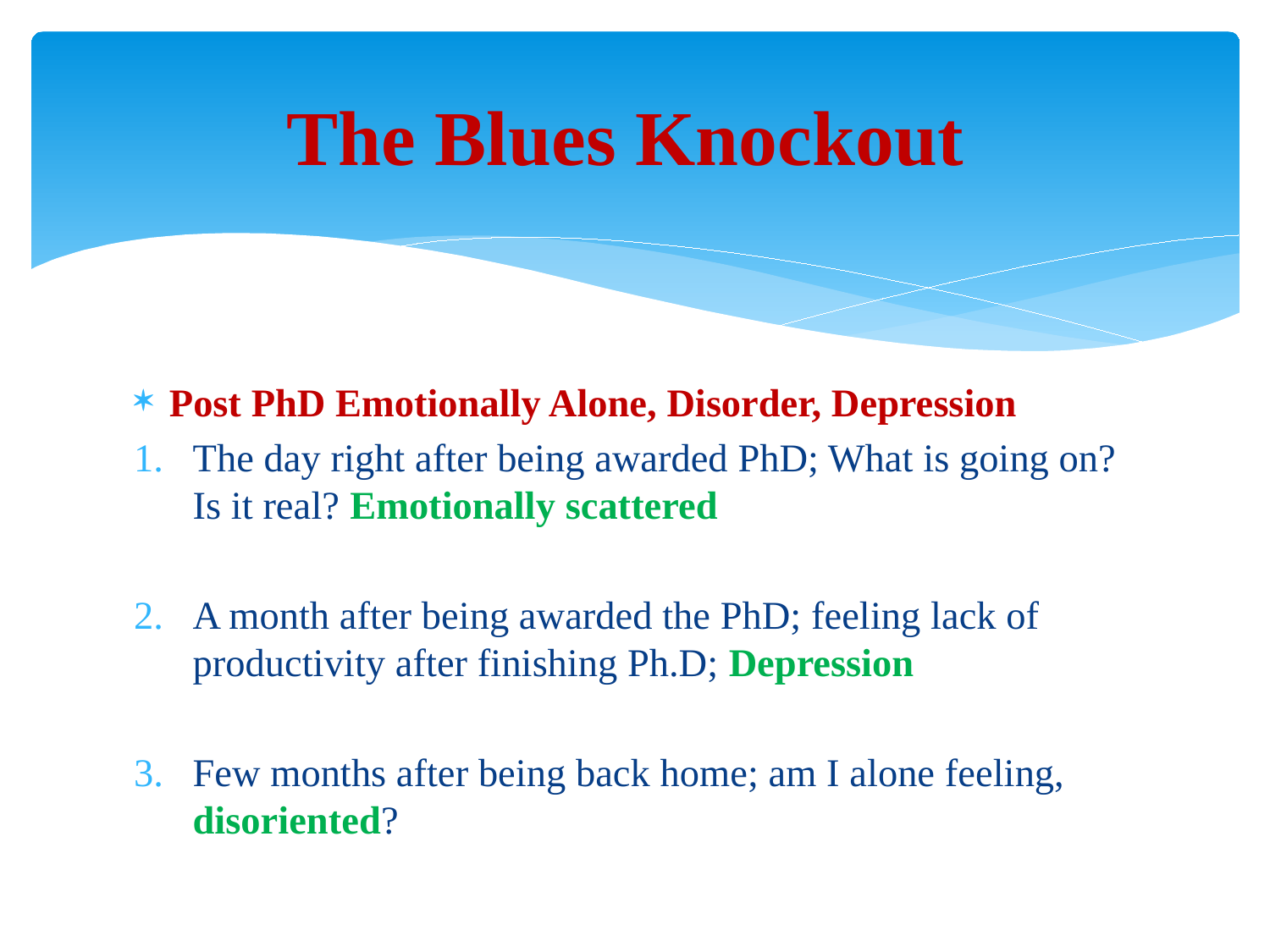

# The Blues Knockout
Post PhD Emotionally Alone, Disorder, Depression
The day right after being awarded PhD; What is going on? Is it real? Emotionally scattered

A month after being awarded the PhD; feeling lack of productivity after finishing Ph.D; Depression

Few months after being back home; am I alone feeling, disoriented?